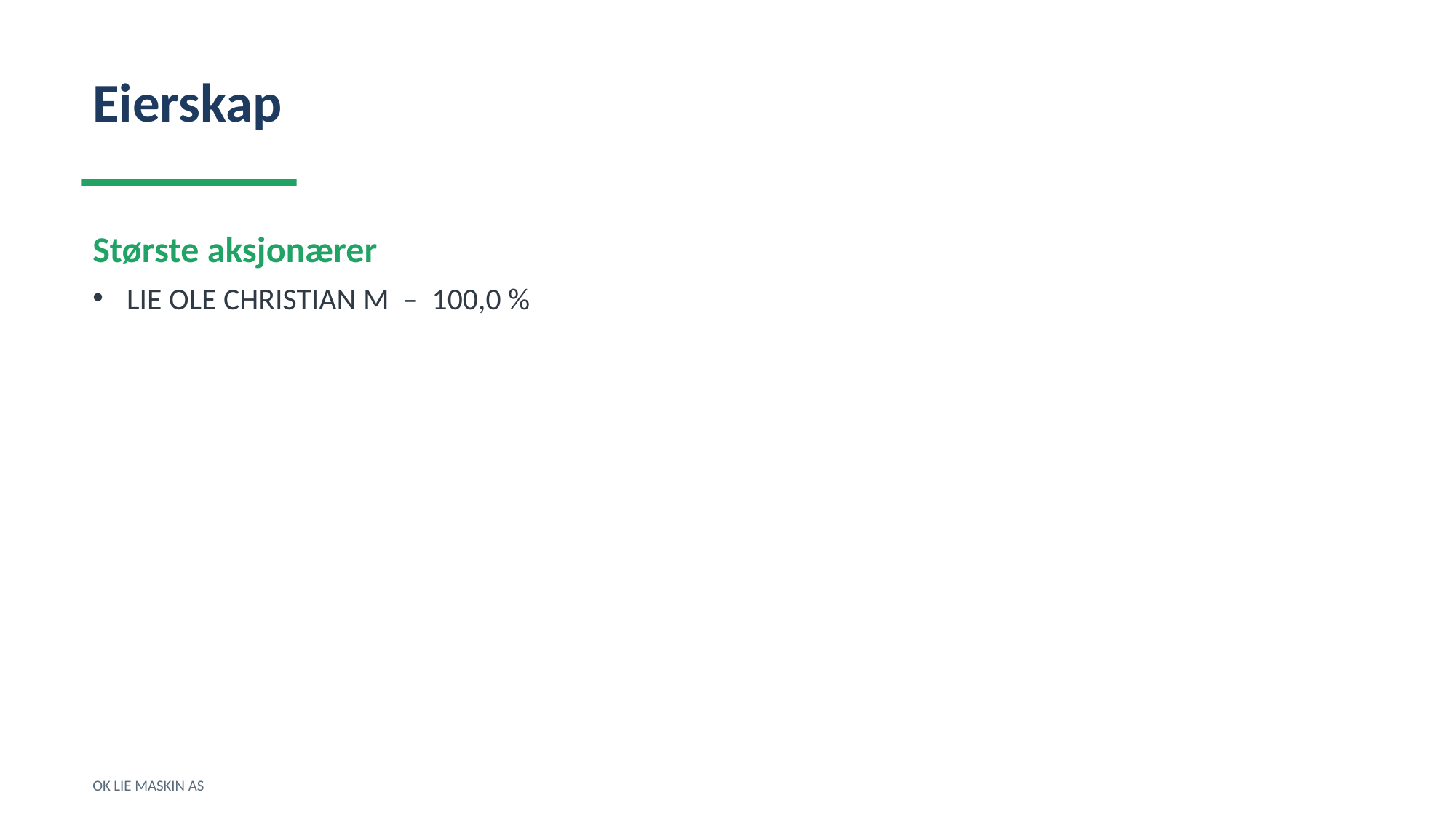

Eierskap

Største aksjonærer
LIE OLE CHRISTIAN M  –  100,0 %
OK LIE MASKIN AS